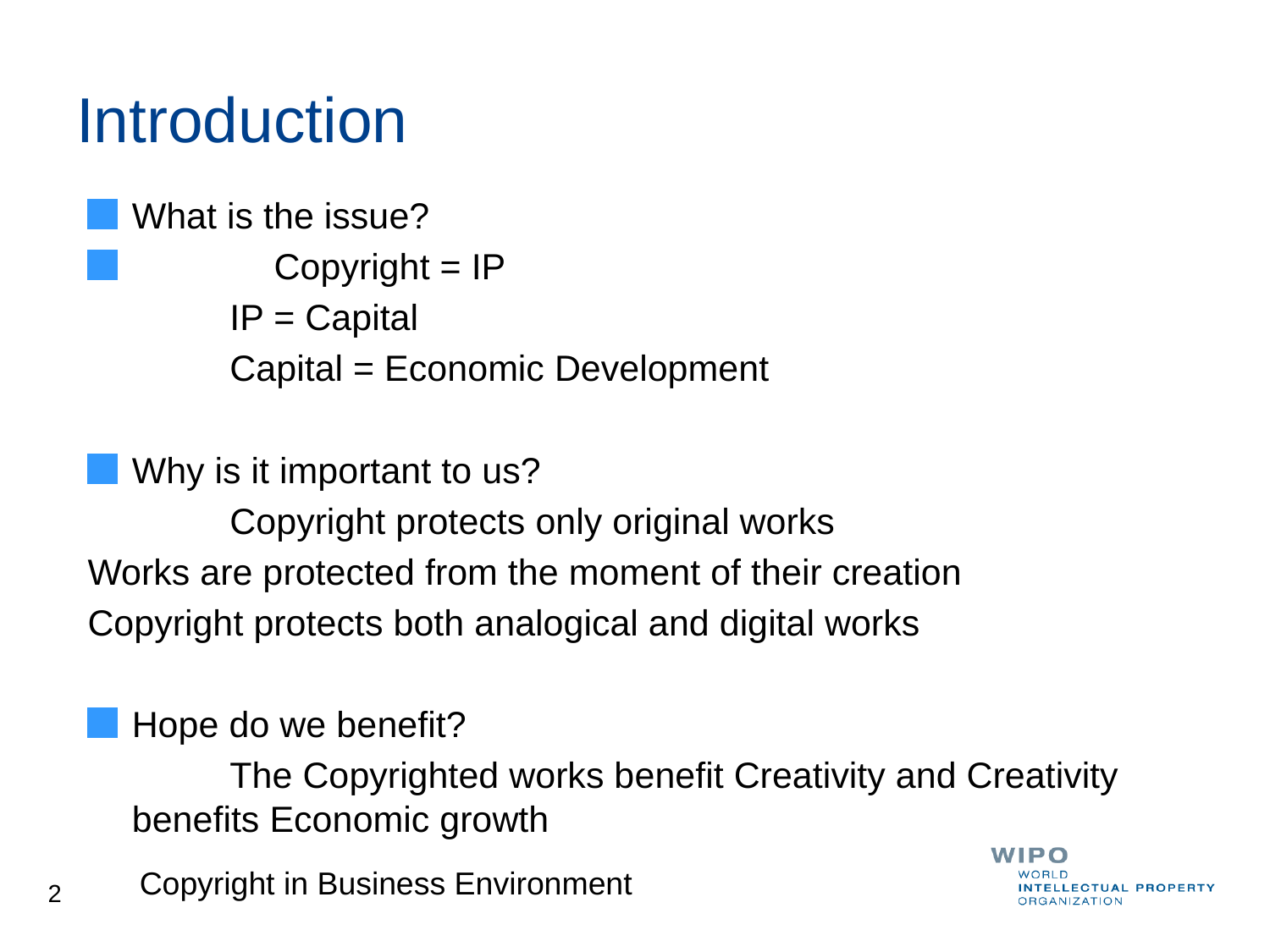

# Introduction
What is the issue?
              Copyright = IP
              IP = Capital
              Capital = Economic Development

Why is it important to us?
              Copyright protects only original works
Works are protected from the moment of their creation
Copyright protects both analogical and digital works

Hope do we benefit?
              The Copyrighted works benefit Creativity and Creativity benefits Economic growth

Copyright in Business Environment
2